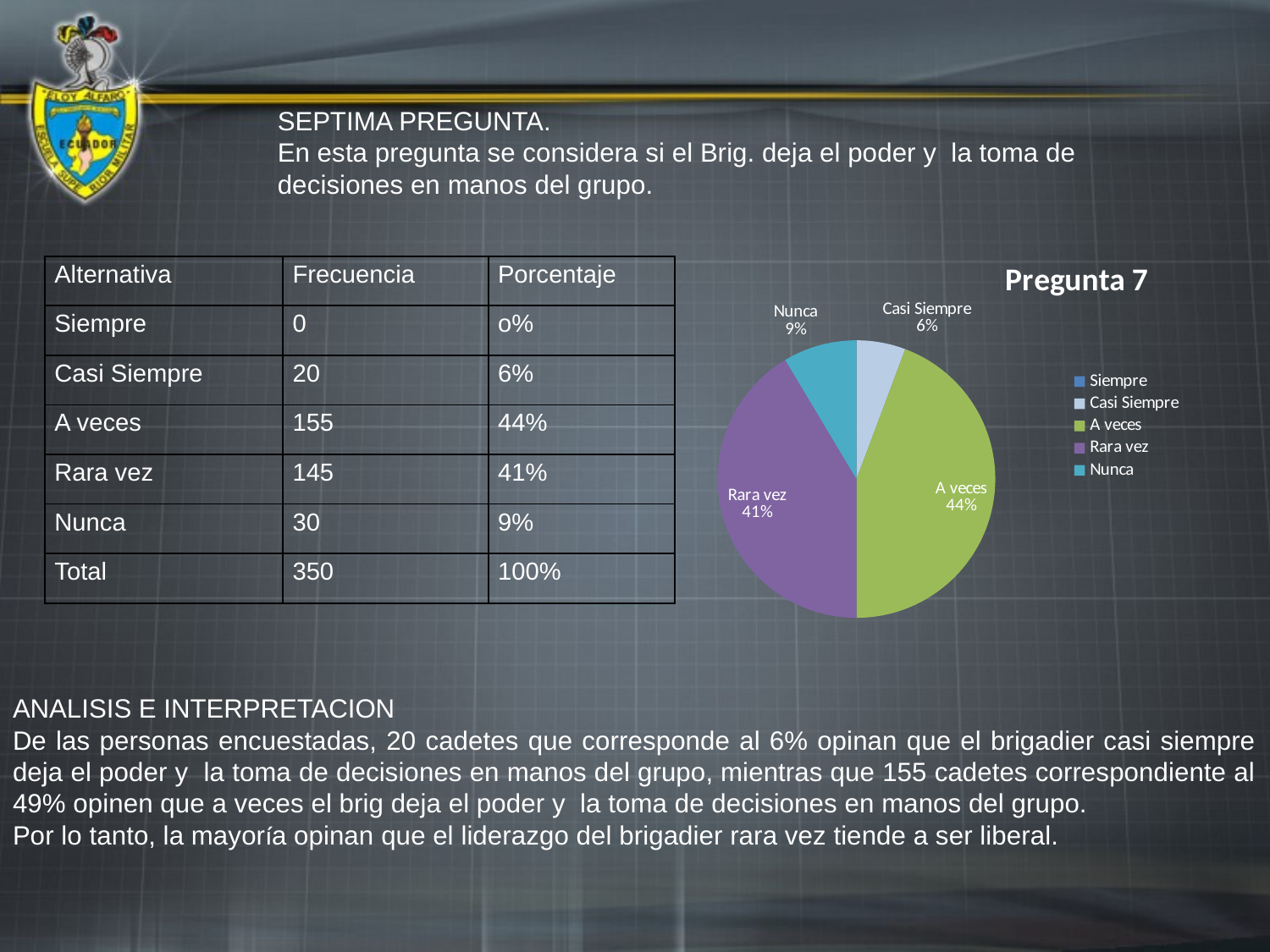

SEPTIMA PREGUNTA.
En esta pregunta se considera si el Brig. deja el poder y  la toma de decisiones en manos del grupo.

### Chart:

| Category | Pregunta 7 |
|---|---|
| Siempre | 0.0 |
| Casi Siempre | 20.0 |
| A veces | 155.0 |
| Rara vez | 145.0 |
| Nunca | 30.0 |
| Alternativa | Frecuencia | Porcentaje |
| --- | --- | --- |
| Siempre | 0 | o% |
| Casi Siempre | 20 | 6% |
| A veces | 155 | 44% |
| Rara vez | 145 | 41% |
| Nunca | 30 | 9% |
| Total | 350 | 100% |
ANALISIS E INTERPRETACION
De las personas encuestadas, 20 cadetes que corresponde al 6% opinan que el brigadier casi siempre deja el poder y  la toma de decisiones en manos del grupo, mientras que 155 cadetes correspondiente al 49% opinen que a veces el brig deja el poder y  la toma de decisiones en manos del grupo.
Por lo tanto, la mayoría opinan que el liderazgo del brigadier rara vez tiende a ser liberal.